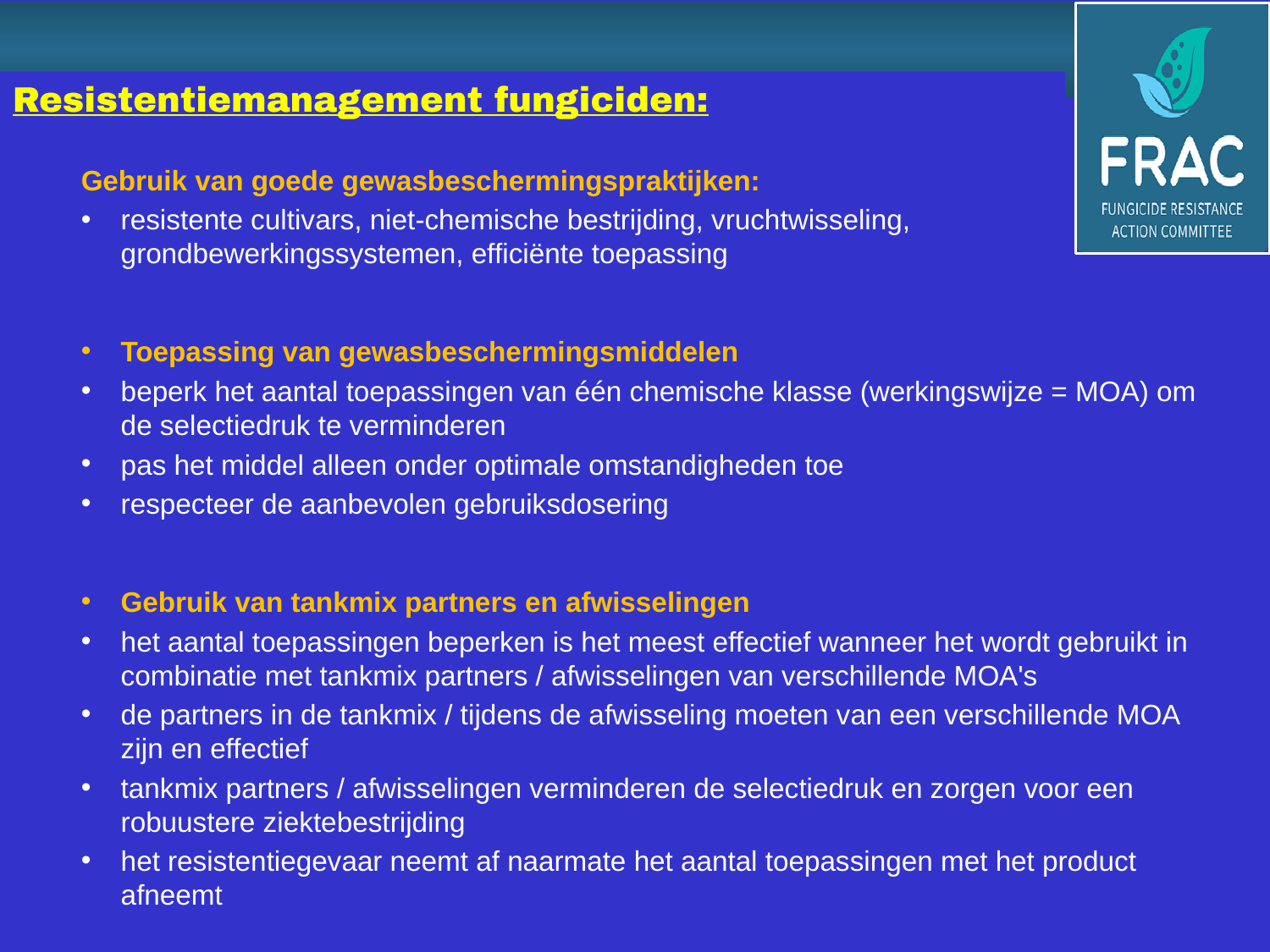

Resistentiemanagement fungiciden:
Gebruik van goede gewasbeschermingspraktijken:
resistente cultivars, niet-chemische bestrijding, vruchtwisseling, grondbewerkingssystemen, efficiënte toepassing

Toepassing van gewasbeschermingsmiddelen
beperk het aantal toepassingen van één chemische klasse (werkingswijze = MOA) om de selectiedruk te verminderen
pas het middel alleen onder optimale omstandigheden toe
respecteer de aanbevolen gebruiksdosering

Gebruik van tankmix partners en afwisselingen
het aantal toepassingen beperken is het meest effectief wanneer het wordt gebruikt in combinatie met tankmix partners / afwisselingen van verschillende MOA's
de partners in de tankmix / tijdens de afwisseling moeten van een verschillende MOA zijn en effectief
tankmix partners / afwisselingen verminderen de selectiedruk en zorgen voor een robuustere ziektebestrijding
het resistentiegevaar neemt af naarmate het aantal toepassingen met het product afneemt